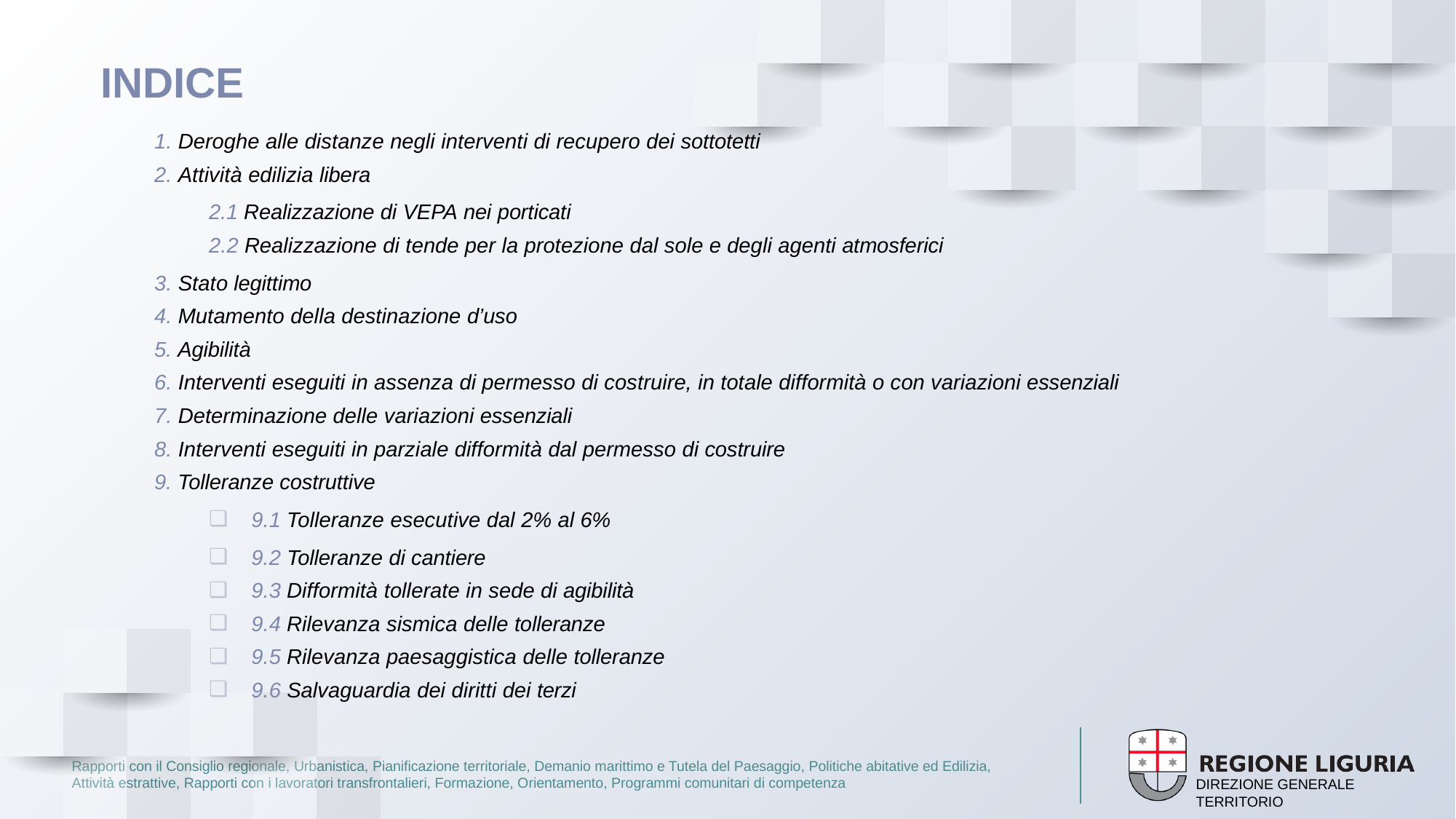

# INDICE
1. Deroghe alle distanze negli interventi di recupero dei sottotetti
2. Attività edilizia libera
2.1 Realizzazione di VEPA nei porticati
2.2 Realizzazione di tende per la protezione dal sole e degli agenti atmosferici
3. Stato legittimo
4. Mutamento della destinazione d’uso
5. Agibilità
6. Interventi eseguiti in assenza di permesso di costruire, in totale difformità o con variazioni essenziali
7. Determinazione delle variazioni essenziali
8. Interventi eseguiti in parziale difformità dal permesso di costruire
9. Tolleranze costruttive
9.1 Tolleranze esecutive dal 2% al 6%
9.2 Tolleranze di cantiere
9.3 Difformità tollerate in sede di agibilità
9.4 Rilevanza sismica delle tolleranze
9.5 Rilevanza paesaggistica delle tolleranze
9.6 Salvaguardia dei diritti dei terzi